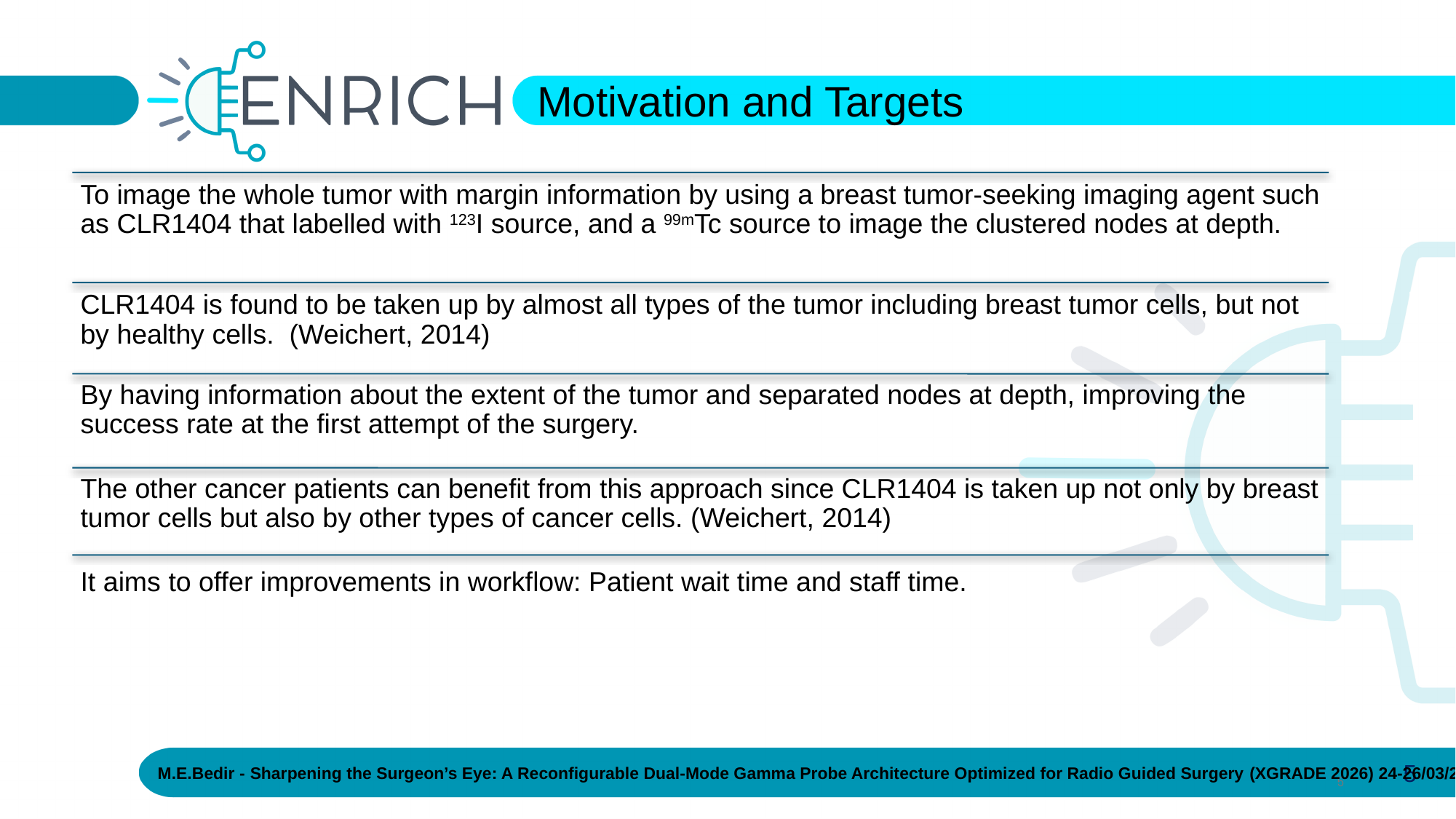

Motivation and Targets
To image the whole tumor with margin information by using a breast tumor-seeking imaging agent such as CLR1404 that labelled with 123I source, and a 99mTc source to image the clustered nodes at depth.
CLR1404 is found to be taken up by almost all types of the tumor including breast tumor cells, but not by healthy cells.  (Weichert, 2014)
By having information about the extent of the tumor and separated nodes at depth, improving the success rate at the first attempt of the surgery.
The other cancer patients can benefit from this approach since CLR1404 is taken up not only by breast tumor cells but also by other types of cancer cells. (Weichert, 2014)
It aims to offer improvements in workflow: Patient wait time and staff time.
5
M.E.Bedir - Sharpening the Surgeon’s Eye: A Reconfigurable Dual-Mode Gamma Probe Architecture Optimized for Radio Guided Surgery (XGRADE 2026) 24-26/03/2026, Palermo
5